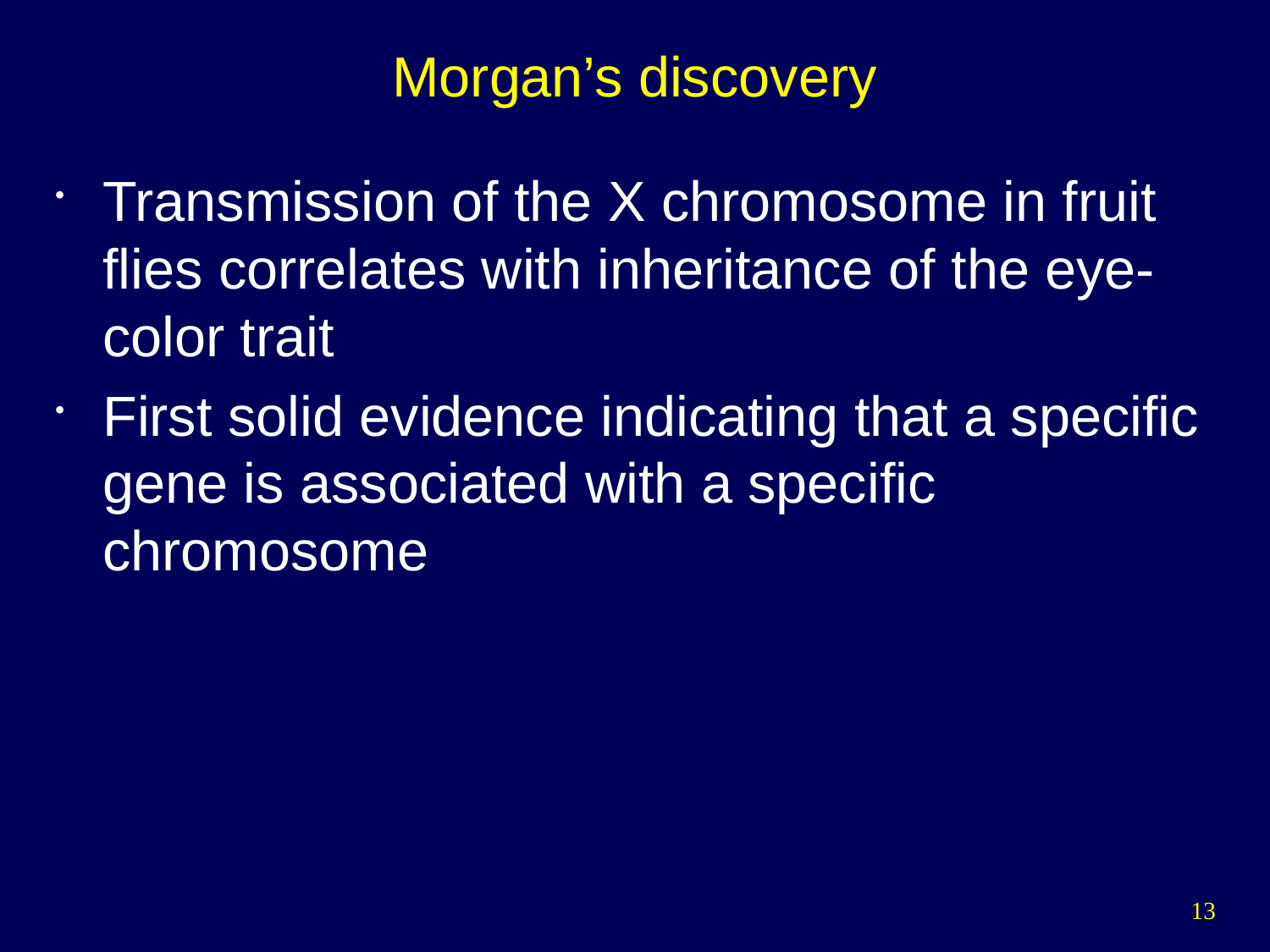

# Morgan’s discovery
Transmission of the X chromosome in fruit flies correlates with inheritance of the eye-color trait
First solid evidence indicating that a specific gene is associated with a specific chromosome